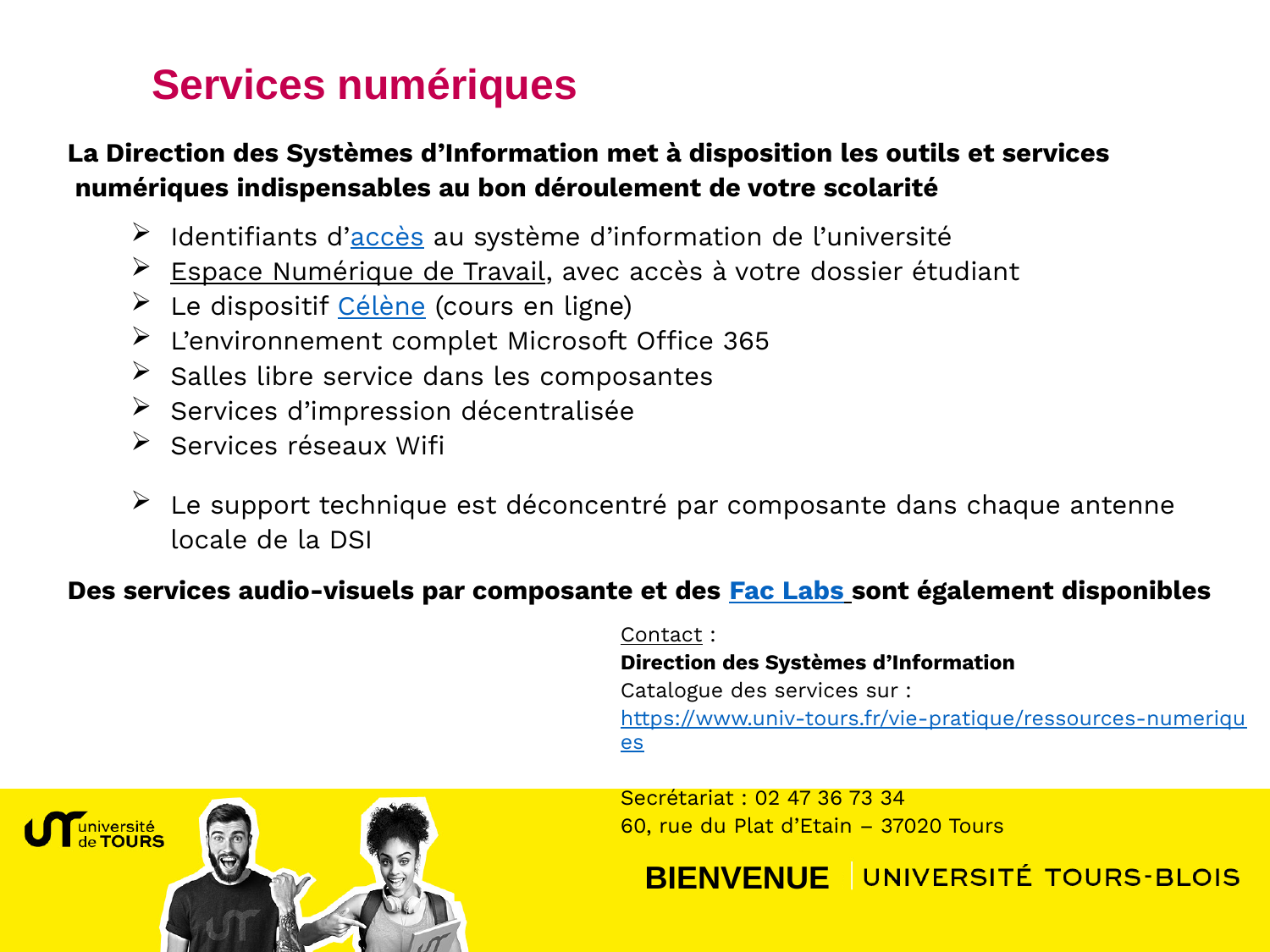

Services numériques
La Direction des Systèmes d’Information met à disposition les outils et services
 numériques indispensables au bon déroulement de votre scolarité

Identifiants d’accès au système d’information de l’université
Espace Numérique de Travail, avec accès à votre dossier étudiant
Le dispositif Célène (cours en ligne)
L’environnement complet Microsoft Office 365
Salles libre service dans les composantes
Services d’impression décentralisée
Services réseaux Wifi

Le support technique est déconcentré par composante dans chaque antenne locale de la DSI

Des services audio-visuels par composante et des Fac Labs sont également disponibles

Contact :
Direction des Systèmes d’Information
Catalogue des services sur : https://www.univ-tours.fr/vie-pratique/ressources-numeriques
Secrétariat : 02 47 36 73 34
60, rue du Plat d’Etain – 37020 Tours

BIENVENUE